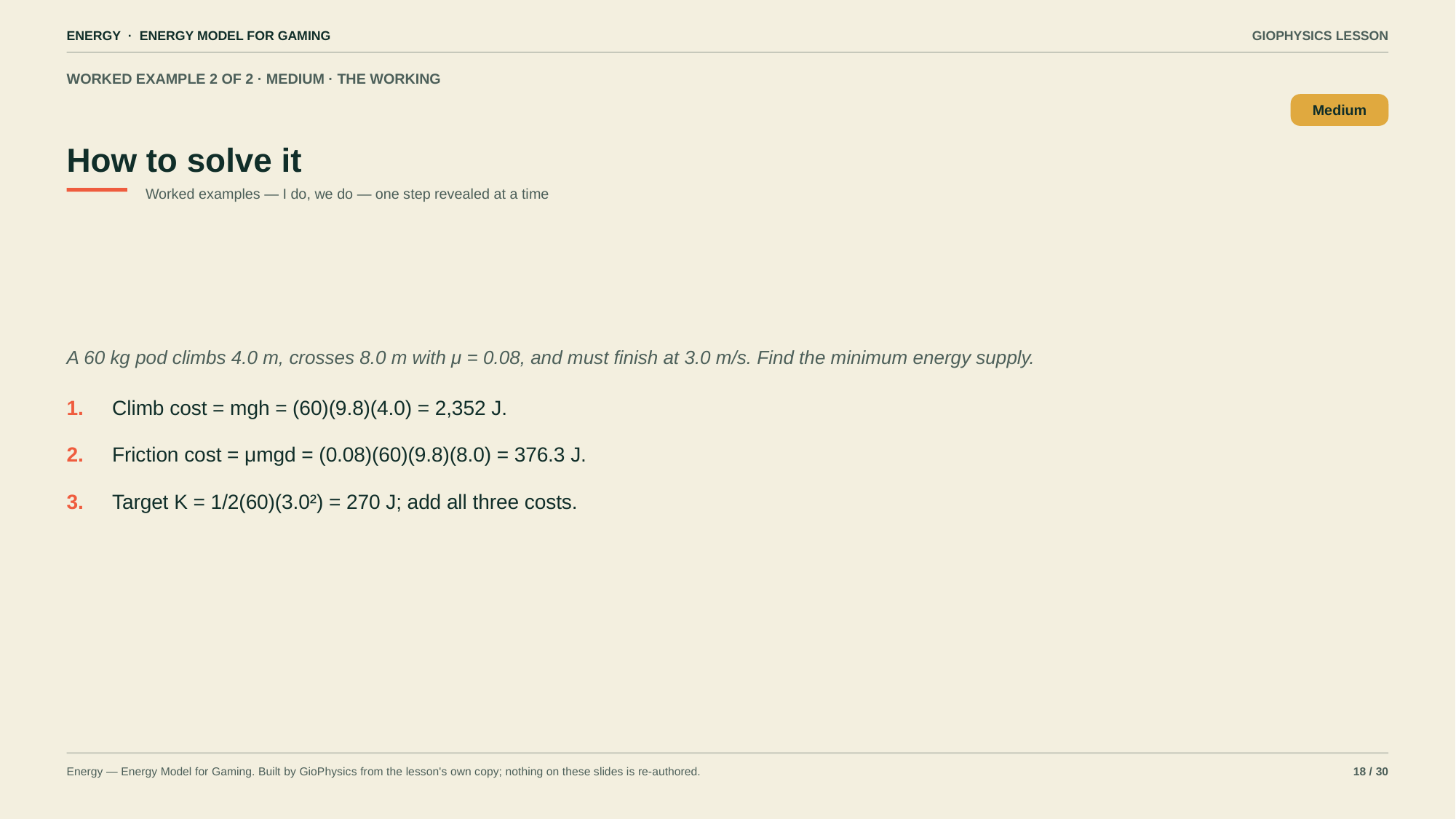

ENERGY  ·  ENERGY MODEL FOR GAMING
GIOPHYSICS LESSON

WORKED EXAMPLE 2 OF 2 · MEDIUM · THE WORKING
How to solve it

Medium
Worked examples — I do, we do — one step revealed at a time

A 60 kg pod climbs 4.0 m, crosses 8.0 m with μ = 0.08, and must finish at 3.0 m/s. Find the minimum energy supply.
1.
Climb cost = mgh = (60)(9.8)(4.0) = 2,352 J.
2.
Friction cost = μmgd = (0.08)(60)(9.8)(8.0) = 376.3 J.
3.
Target K = 1/2(60)(3.0²) = 270 J; add all three costs.

Energy — Energy Model for Gaming. Built by GioPhysics from the lesson's own copy; nothing on these slides is re-authored.
18 / 30